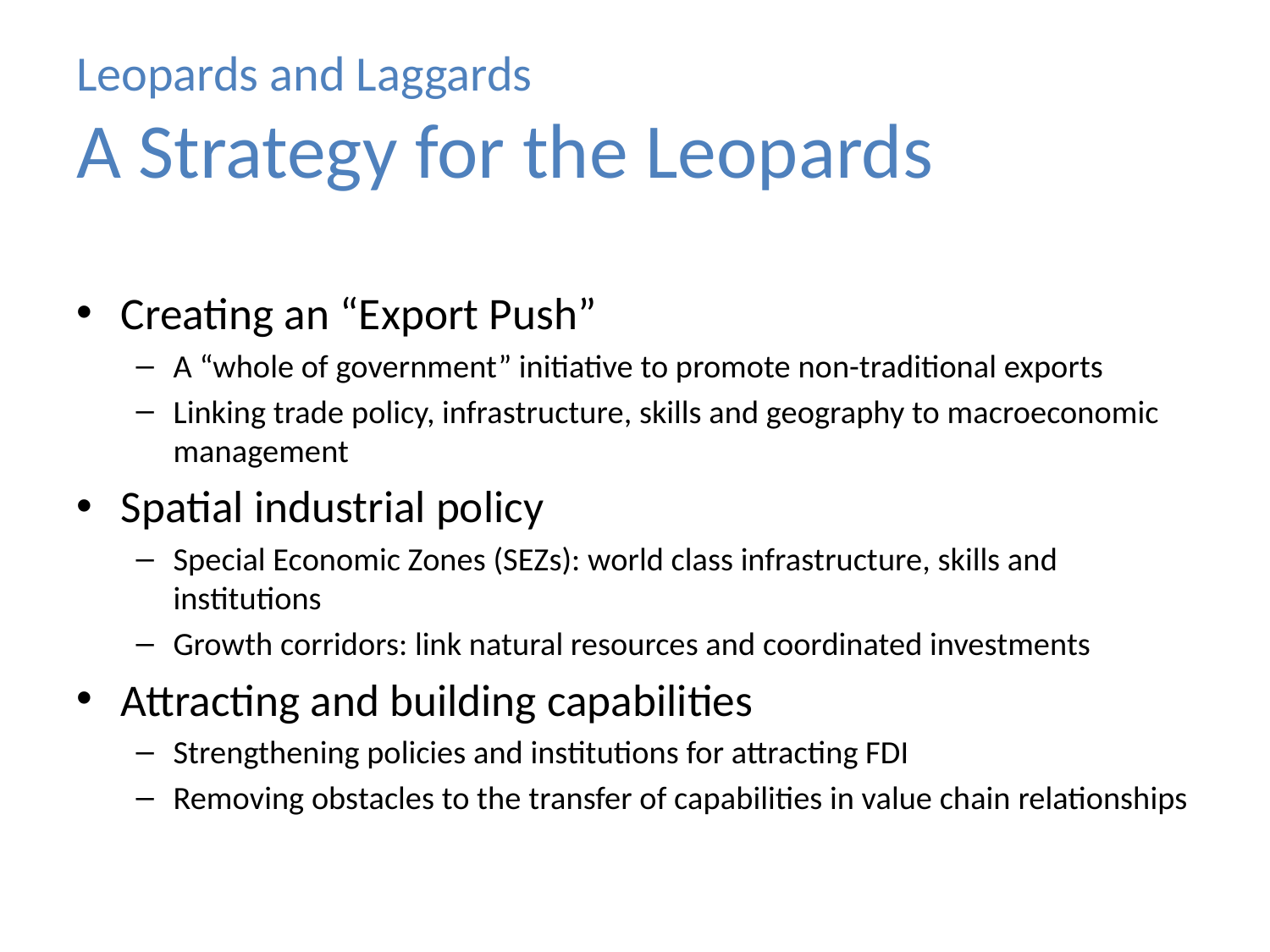

# Leopards and Laggards A Strategy for the Leopards

Creating an “Export Push”
A “whole of government” initiative to promote non-traditional exports
Linking trade policy, infrastructure, skills and geography to macroeconomic management
Spatial industrial policy
Special Economic Zones (SEZs): world class infrastructure, skills and institutions
Growth corridors: link natural resources and coordinated investments
Attracting and building capabilities
Strengthening policies and institutions for attracting FDI
Removing obstacles to the transfer of capabilities in value chain relationships